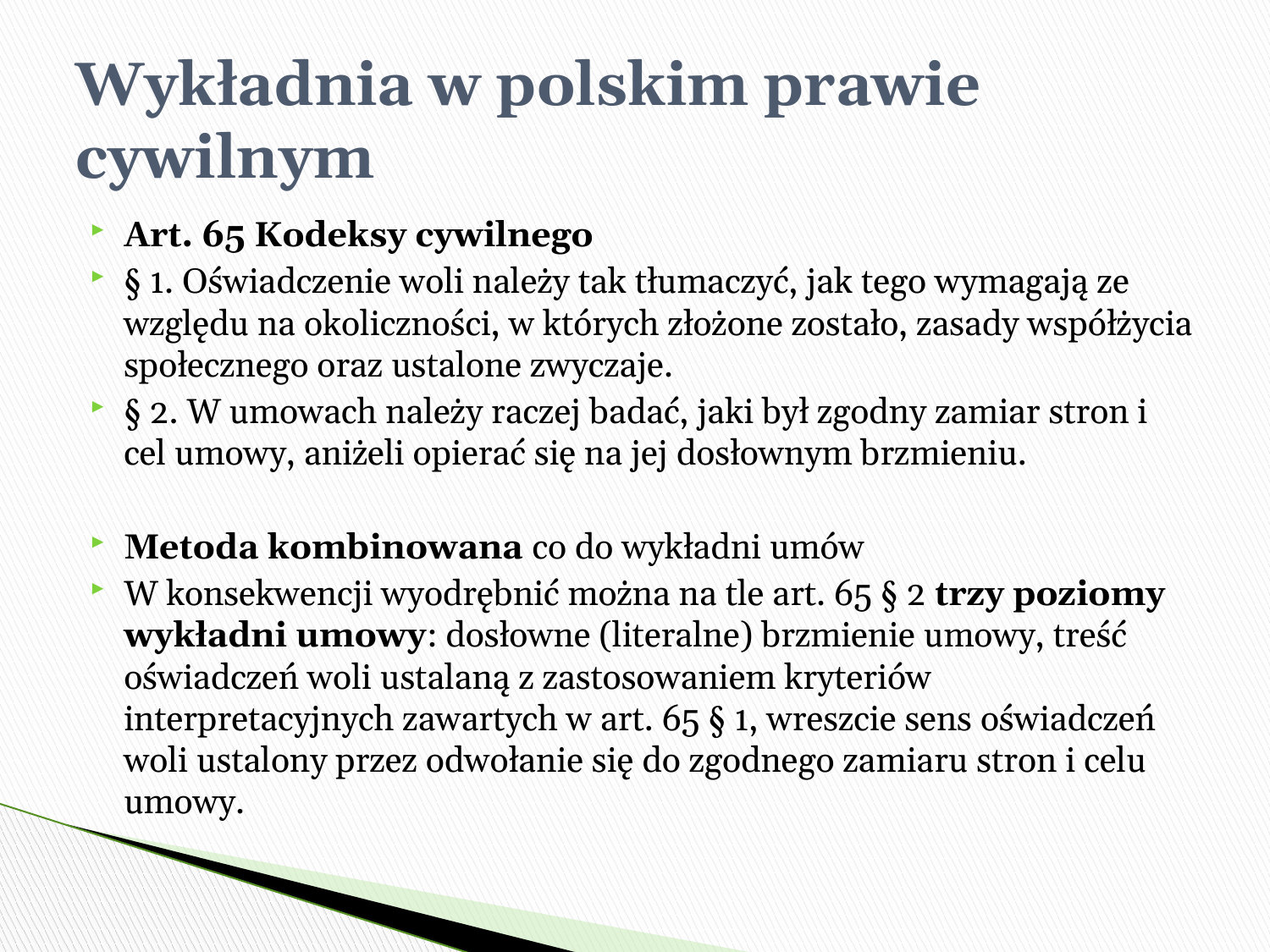

# Wykładnia w polskim prawie cywilnym
Art. 65 Kodeksy cywilnego
§ 1. Oświadczenie woli należy tak tłumaczyć, jak tego wymagają ze względu na okoliczności, w których złożone zostało, zasady współżycia społecznego oraz ustalone zwyczaje.
§ 2. W umowach należy raczej badać, jaki był zgodny zamiar stron i cel umowy, aniżeli opierać się na jej dosłownym brzmieniu.

Metoda kombinowana co do wykładni umów
W konsekwencji wyodrębnić można na tle art. 65 § 2 trzy poziomy wykładni umowy: dosłowne (literalne) brzmienie umowy, treść oświadczeń woli ustalaną z zastosowaniem kryteriów interpretacyjnych zawartych w art. 65 § 1, wreszcie sens oświadczeń woli ustalony przez odwołanie się do zgodnego zamiaru stron i celu umowy.